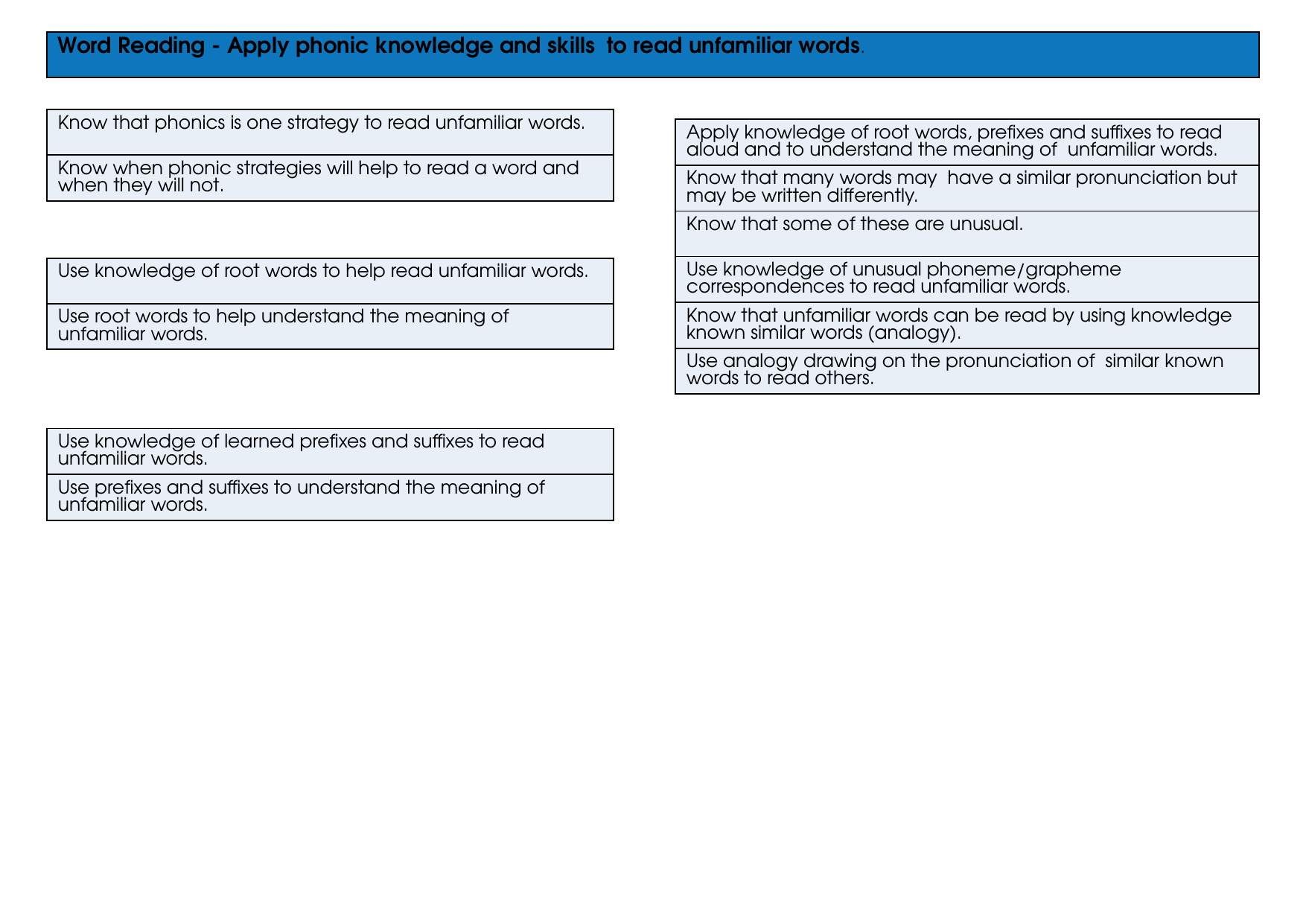

| Word Reading - Apply phonic knowledge and skills to read unfamiliar words. |
| --- |
| Know that phonics is one strategy to read unfamiliar words. |
| --- |
| Know when phonic strategies will help to read a word and when they will not. |
| Apply knowledge of root words, prefixes and suffixes to read aloud and to understand the meaning of unfamiliar words. |
| --- |
| Know that many words may have a similar pronunciation but may be written differently. |
| Know that some of these are unusual. |
| Use knowledge of unusual phoneme/grapheme correspondences to read unfamiliar words. |
| Know that unfamiliar words can be read by using knowledge known similar words (analogy). |
| Use analogy drawing on the pronunciation of similar known words to read others. |
| Use knowledge of root words to help read unfamiliar words. |
| --- |
| Use root words to help understand the meaning of unfamiliar words. |
| Use knowledge of learned prefixes and suffixes to read unfamiliar words. |
| --- |
| Use prefixes and suffixes to understand the meaning of unfamiliar words. |